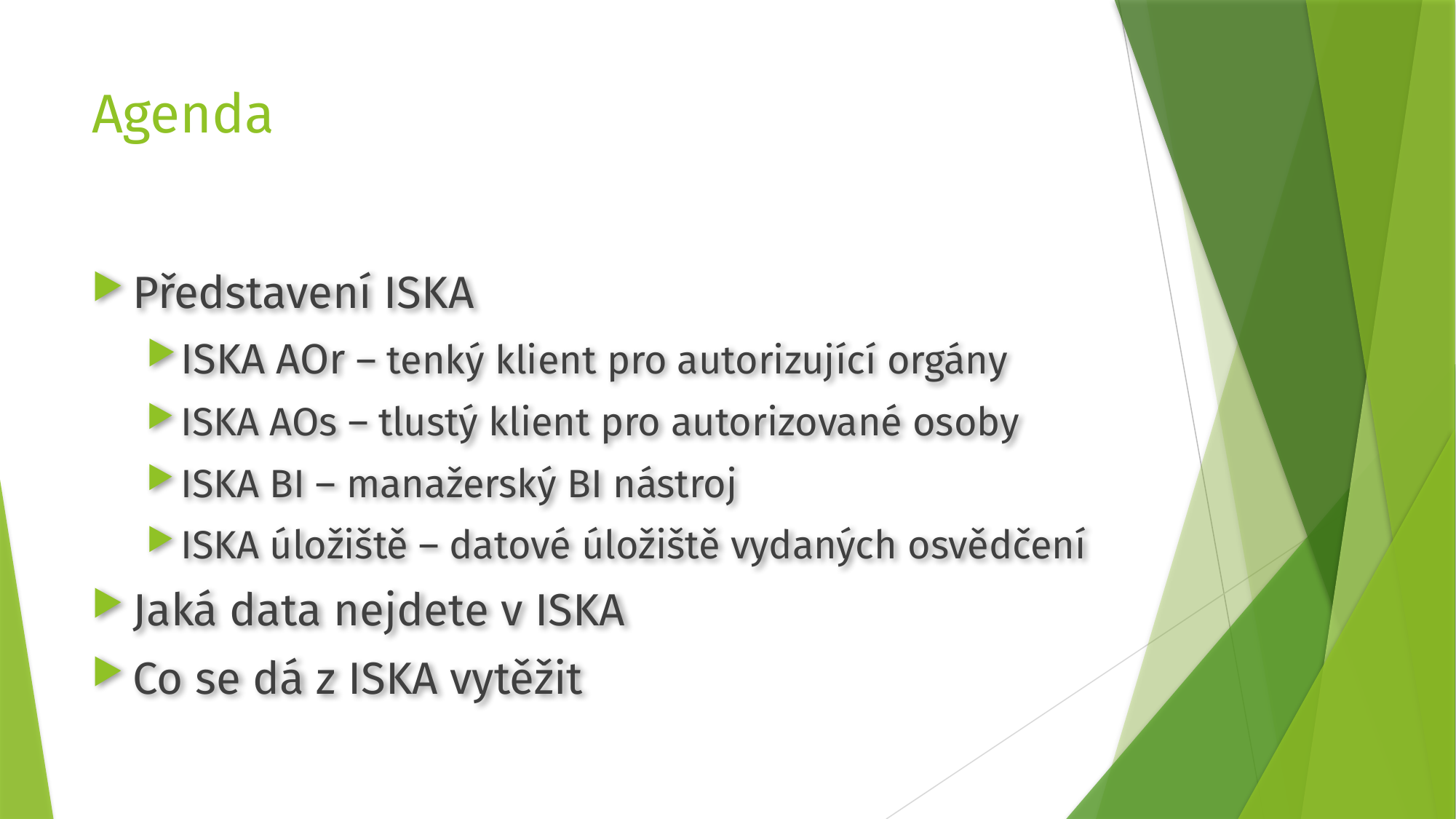

# Agenda
Představení ISKA
ISKA AOr – tenký klient pro autorizující orgány
ISKA AOs – tlustý klient pro autorizované osoby
ISKA BI – manažerský BI nástroj
ISKA úložiště – datové úložiště vydaných osvědčení
Jaká data nejdete v ISKA
Co se dá z ISKA vytěžit